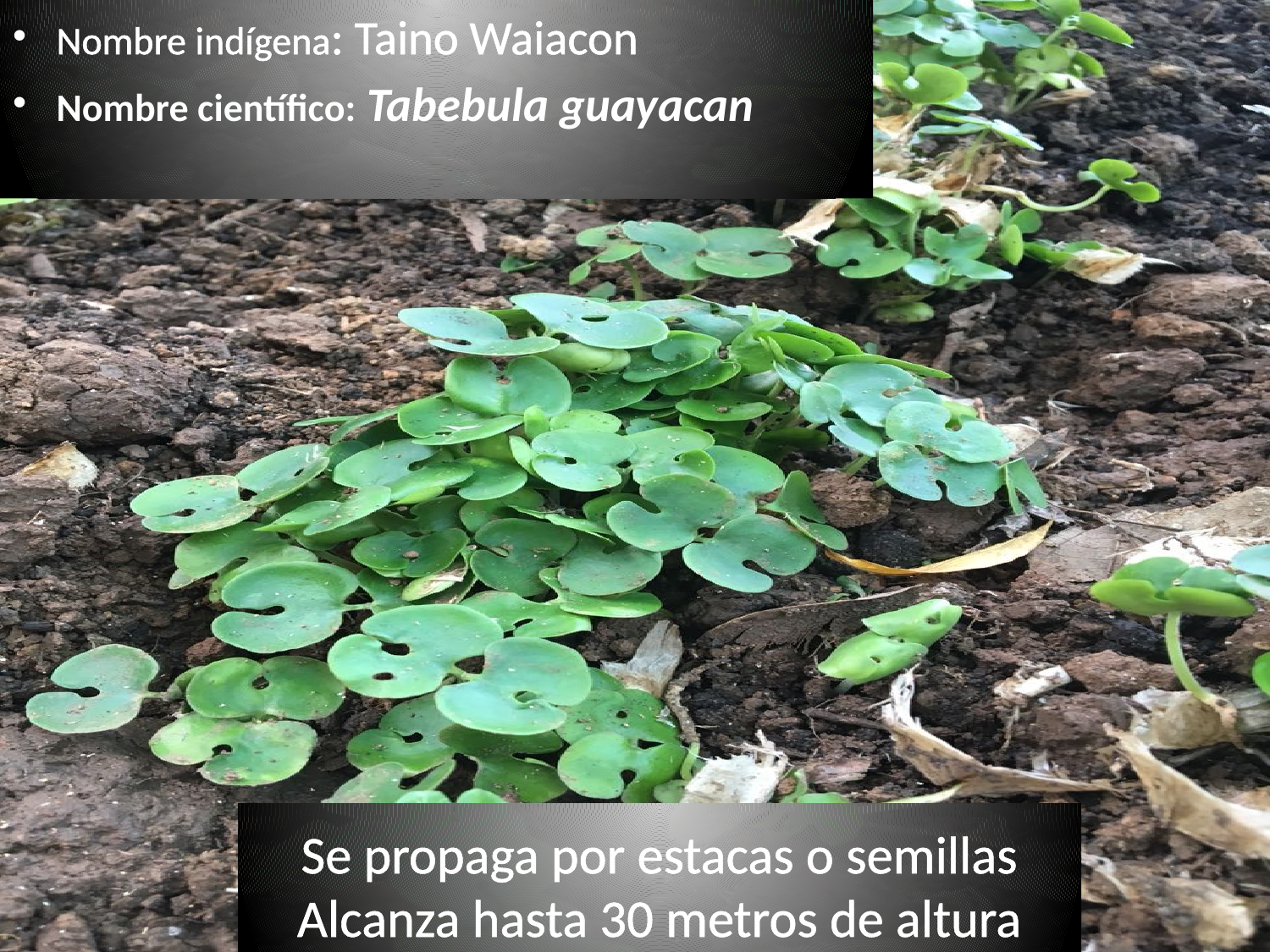

Nombre indígena: Taino Waiacon
Nombre científico: Tabebula guayacan
# Se propaga por estacas o semillas Alcanza hasta 30 metros de altura